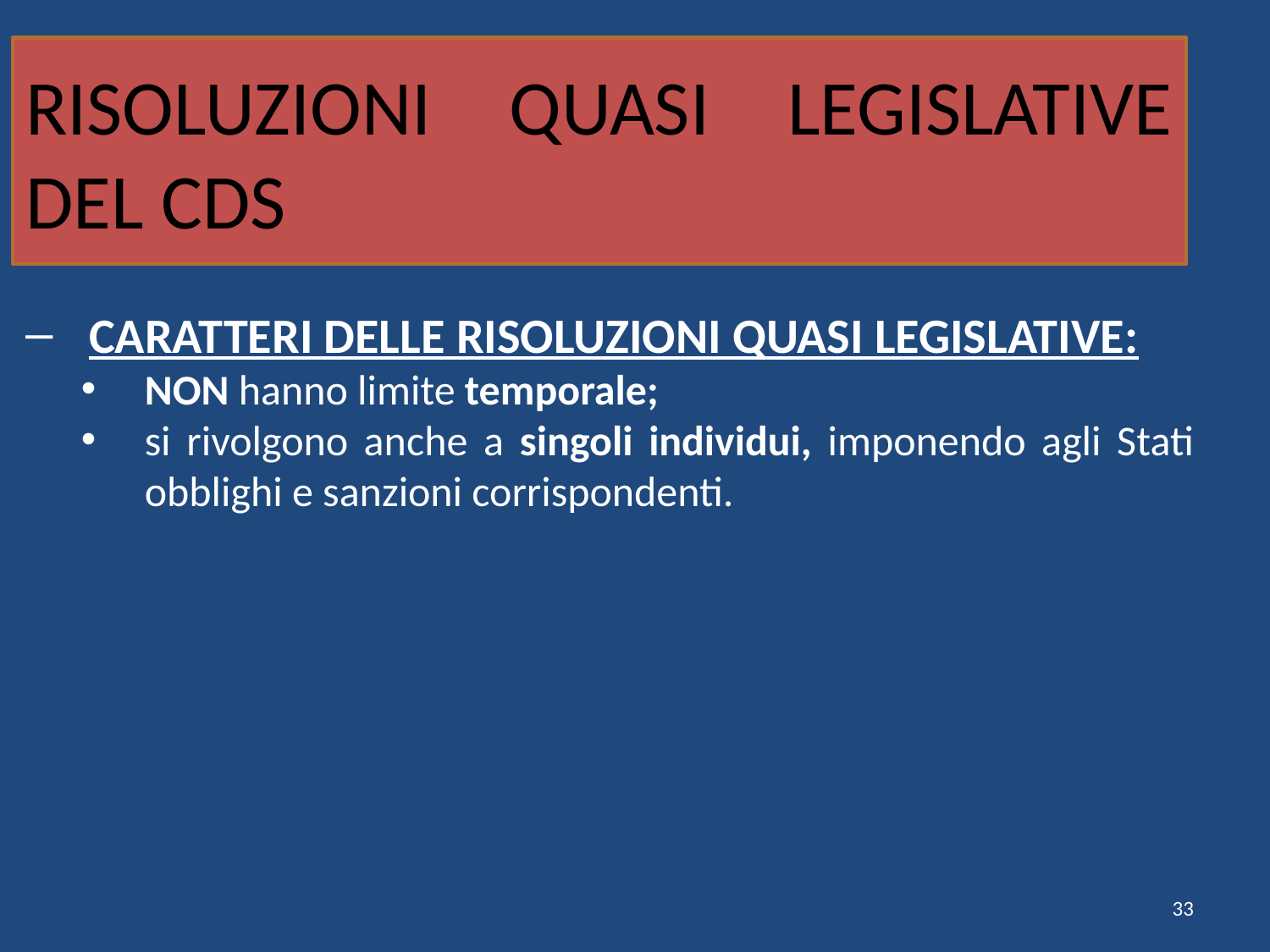

# RISOLUZIONI QUASI LEGISLATIVE DEL CDS
CARATTERI DELLE RISOLUZIONI QUASI LEGISLATIVE:
NON hanno limite temporale;
si rivolgono anche a singoli individui, imponendo agli Stati obblighi e sanzioni corrispondenti.
33